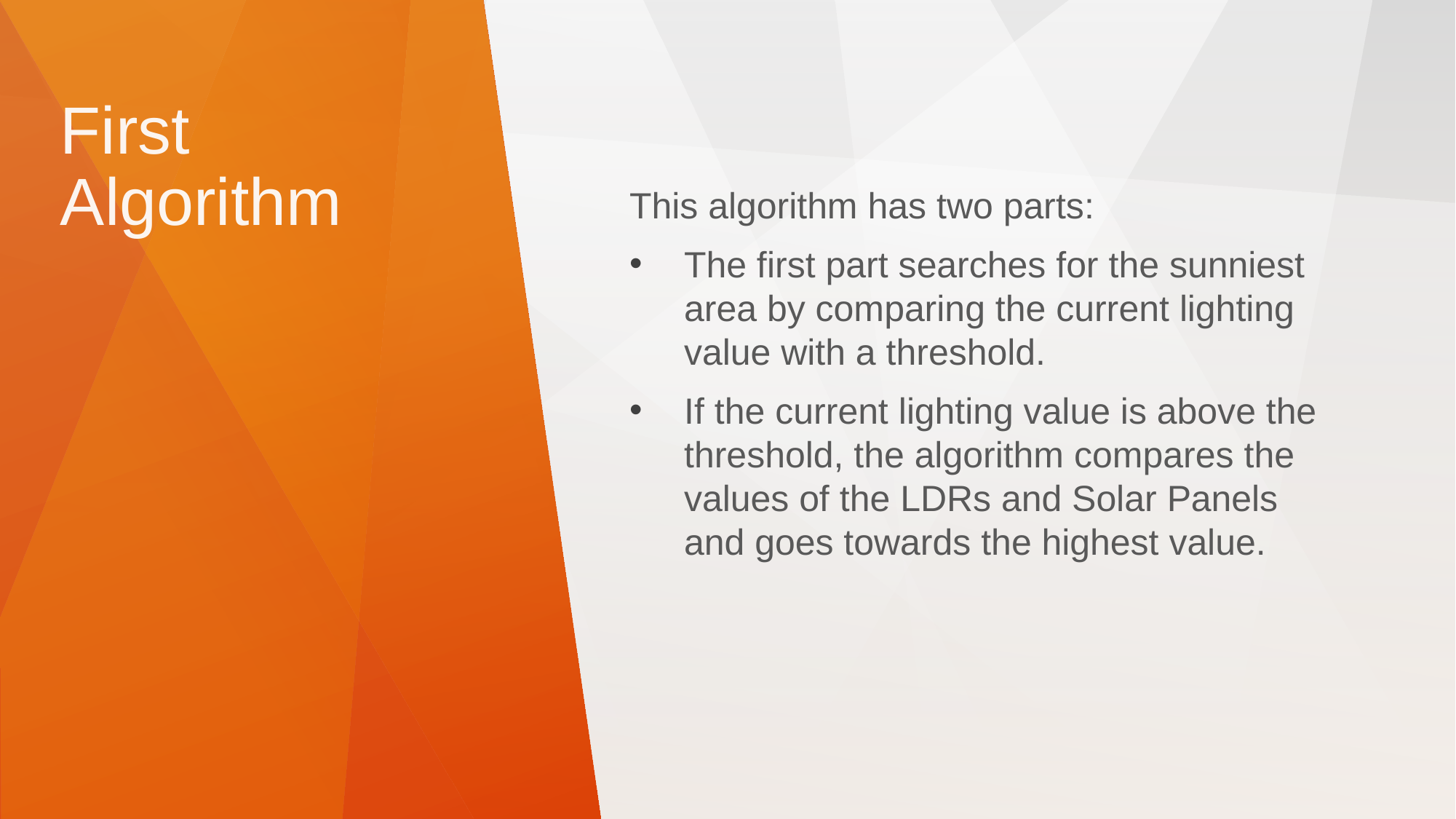

# First Algorithm

This algorithm has two parts:
The first part searches for the sunniest area by comparing the current lighting value with a threshold.
If the current lighting value is above the threshold, the algorithm compares the values of the LDRs and Solar Panels and goes towards the highest value.